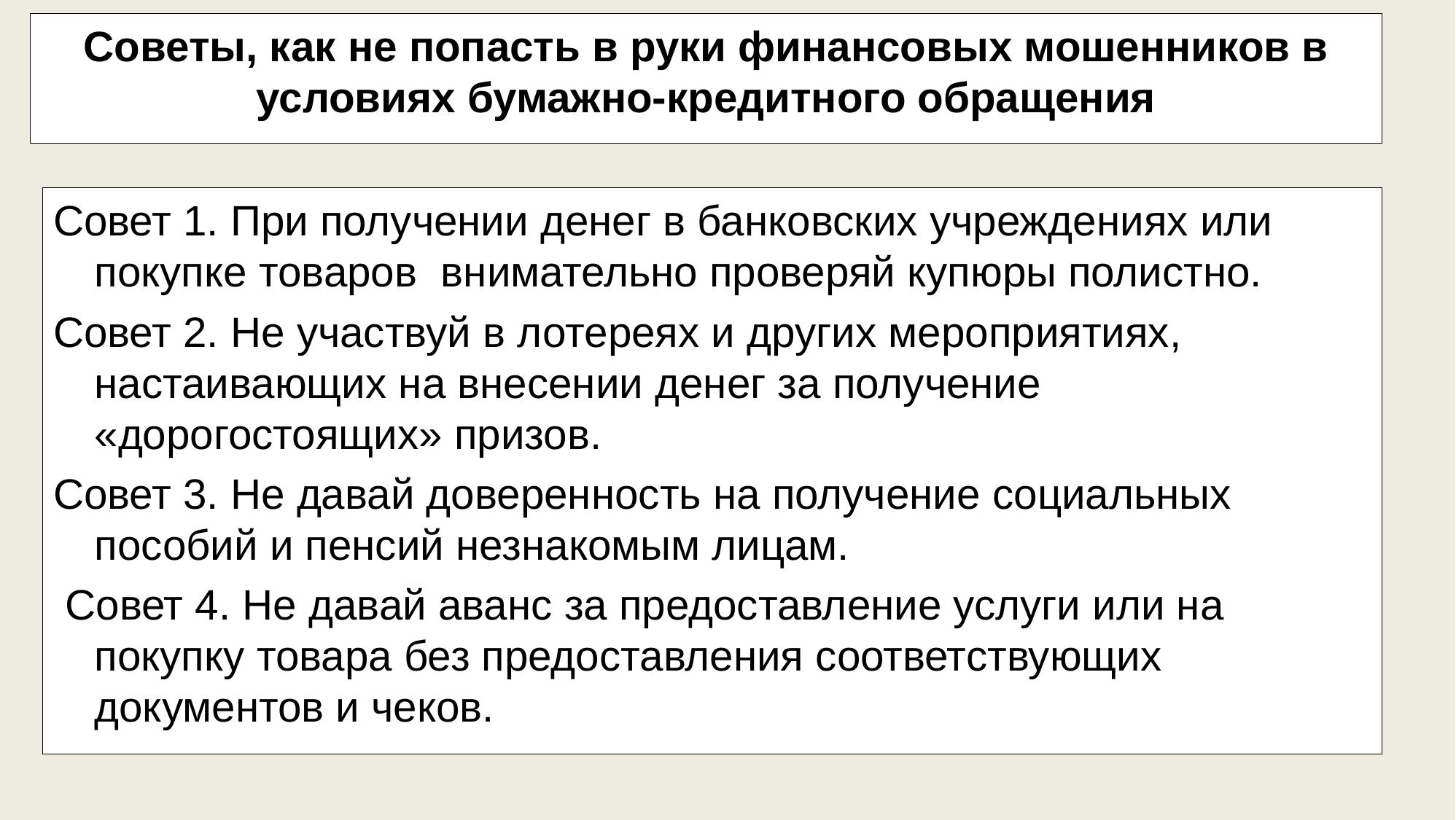

Советы, как не попасть в руки финансовых мошенников в условиях бумажно-кредитного обращения
Совет 1. При получении денег в банковских учреждениях или покупке товаров  внимательно проверяй купюры полистно.
Совет 2. Не участвуй в лотереях и других мероприятиях, настаивающих на внесении денег за получение «дорогостоящих» призов.
Совет 3. Не давай доверенность на получение социальных пособий и пенсий незнакомым лицам.
 Совет 4. Не давай аванс за предоставление услуги или на покупку товара без предоставления соответствующих документов и чеков.